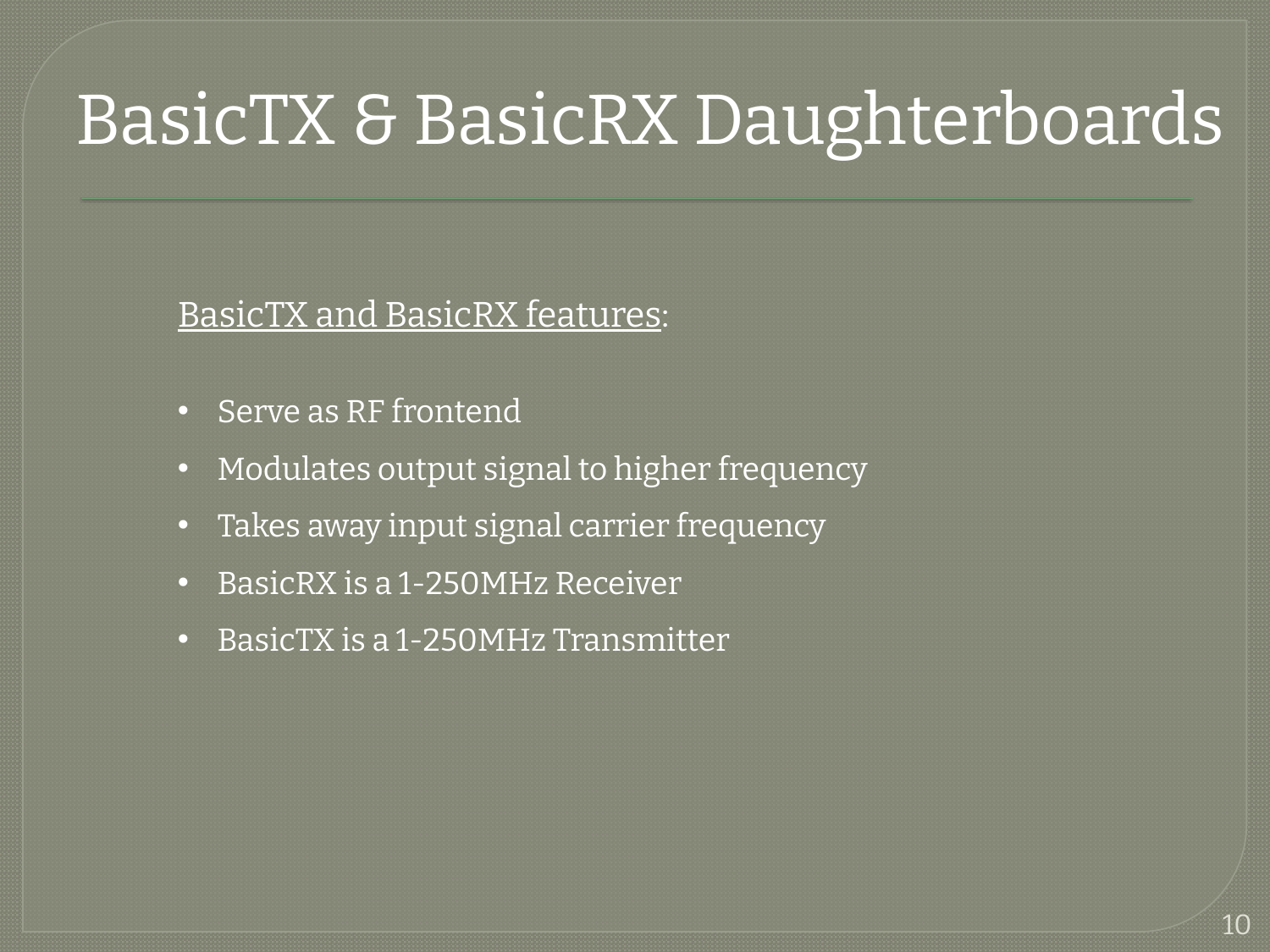

BasicTX & BasicRX Daughterboards
BasicTX and BasicRX features:

Serve as RF frontend
Modulates output signal to higher frequency
Takes away input signal carrier frequency
BasicRX is a 1-250MHz Receiver
BasicTX is a 1-250MHz Transmitter
10